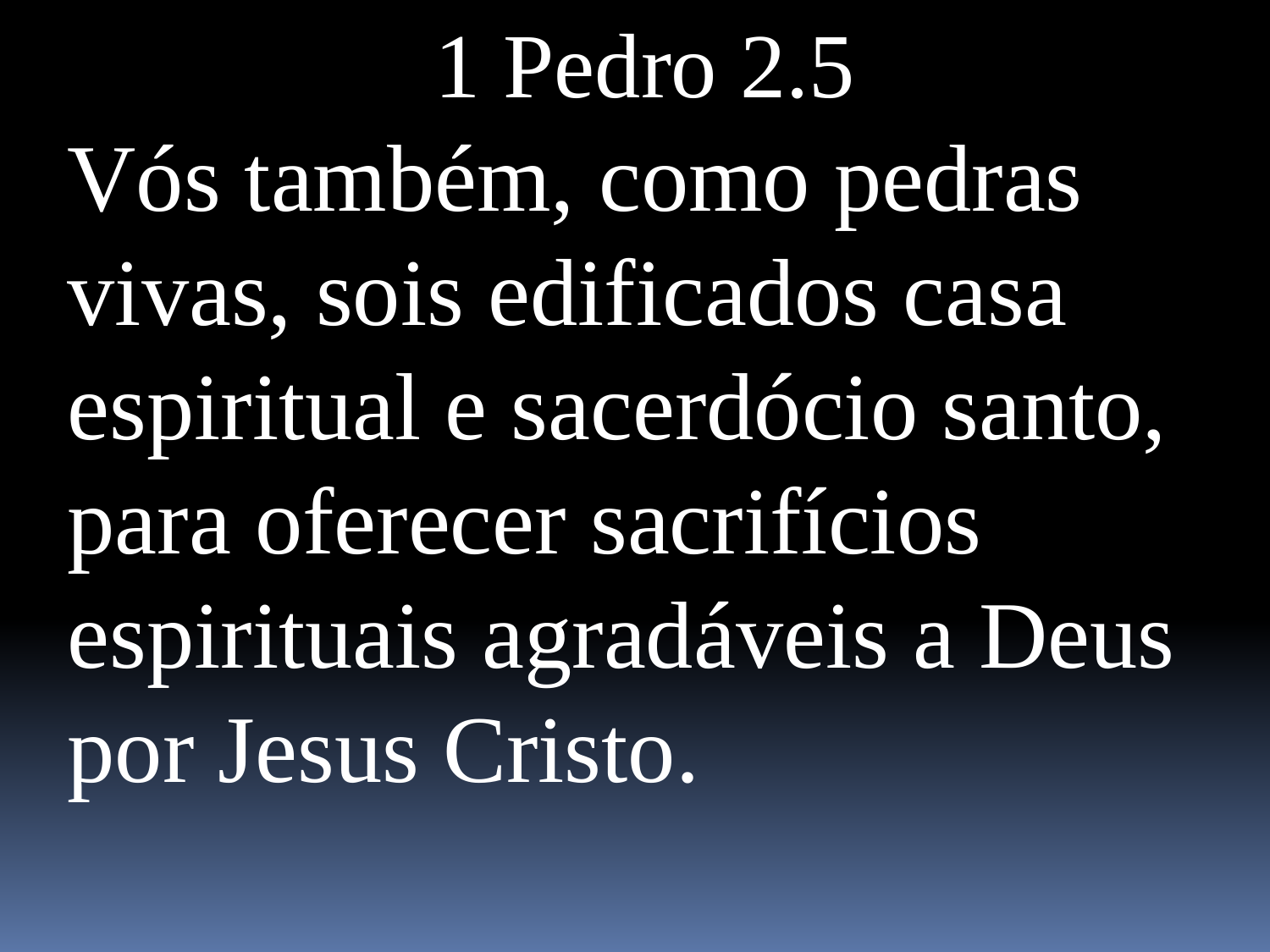

1 Pedro 2.5
Vós também, como pedras vivas, sois edificados casa espiritual e sacerdócio santo, para oferecer sacrifícios espirituais agradáveis a Deus por Jesus Cristo.